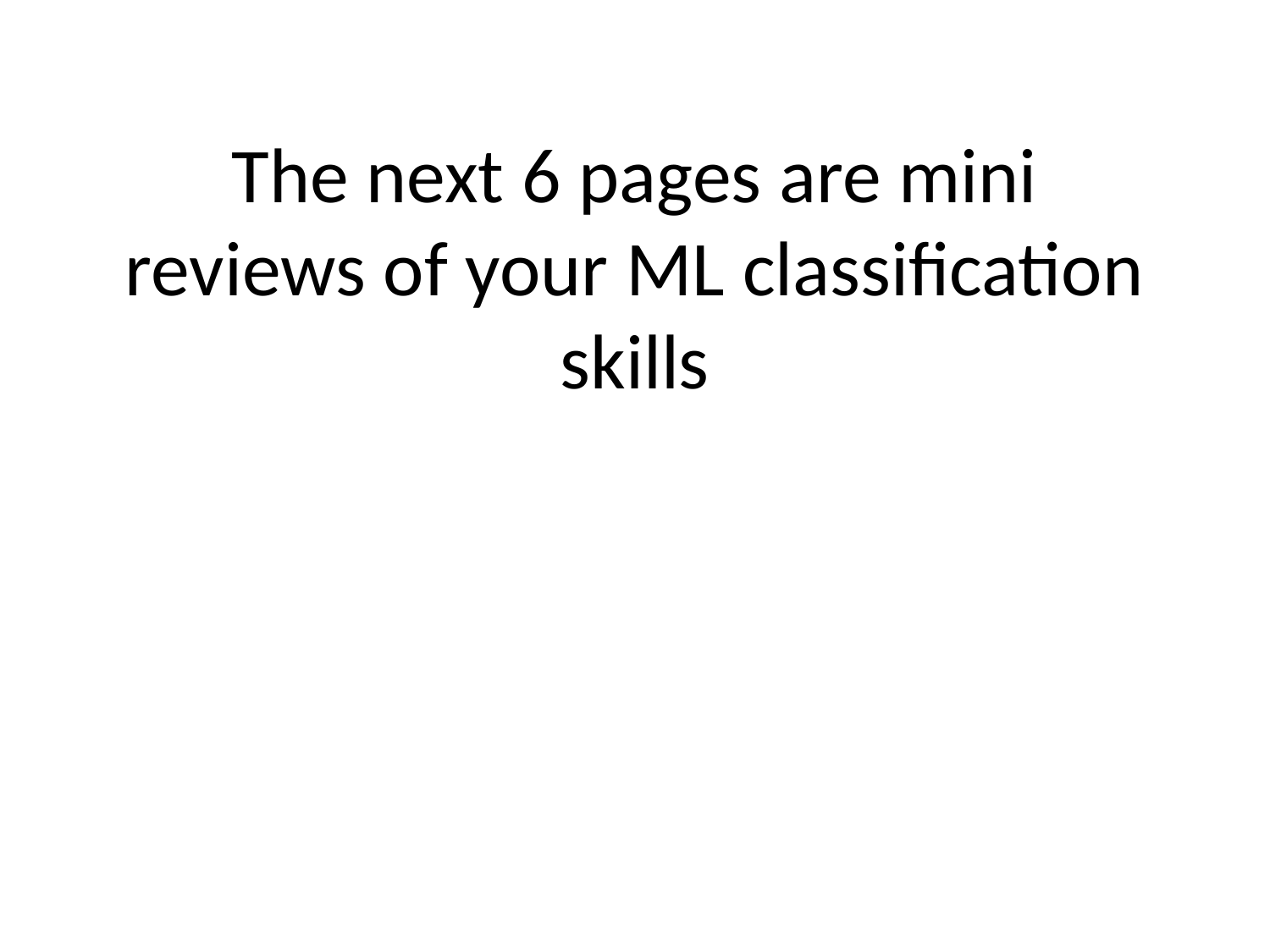

# The next 6 pages are mini reviews of your ML classification skills